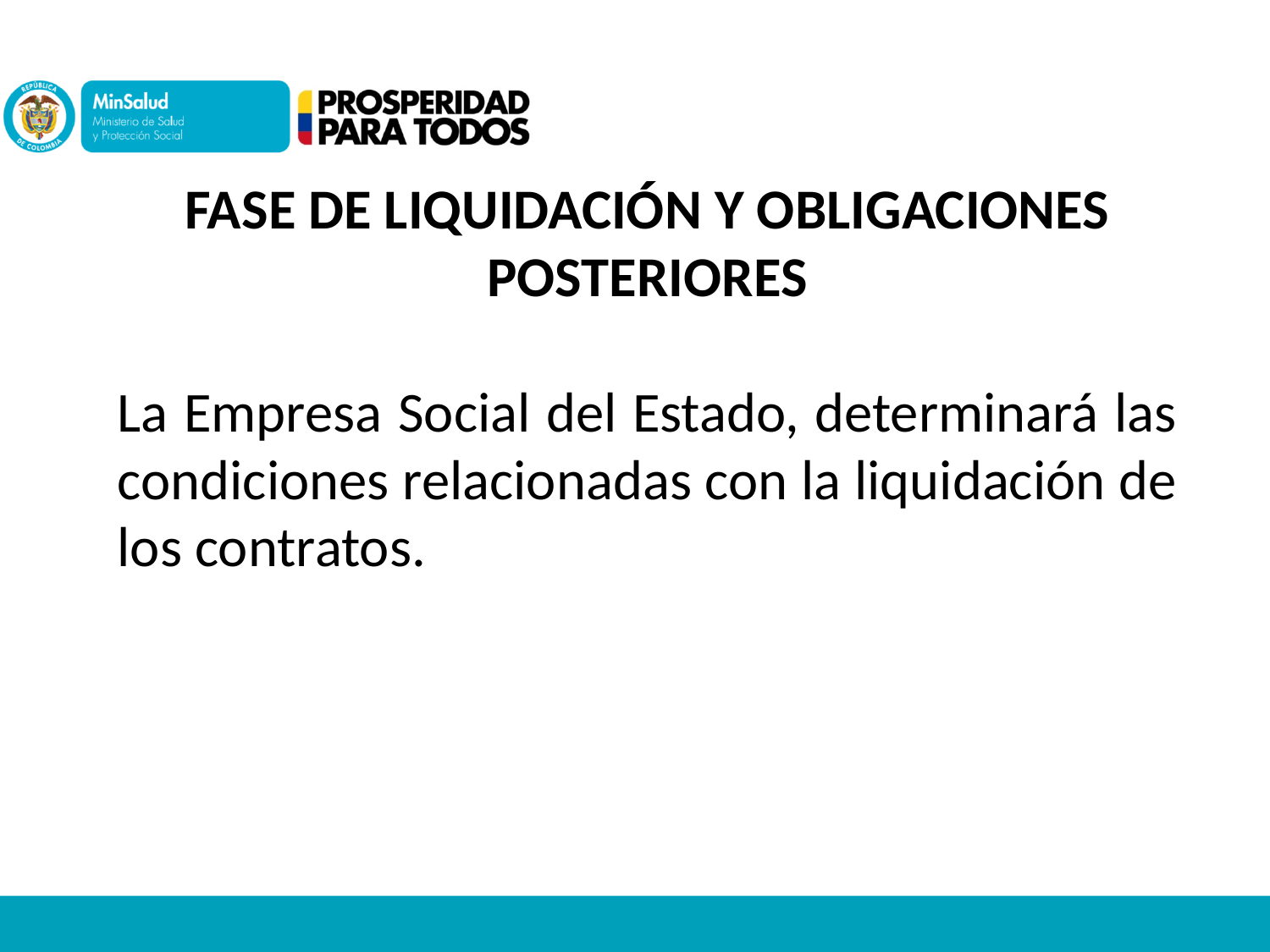

FASE DE LIQUIDACIÓN Y OBLIGACIONES POSTERIORES

La Empresa Social del Estado, determinará las condiciones relacionadas con la liquidación de los contratos.